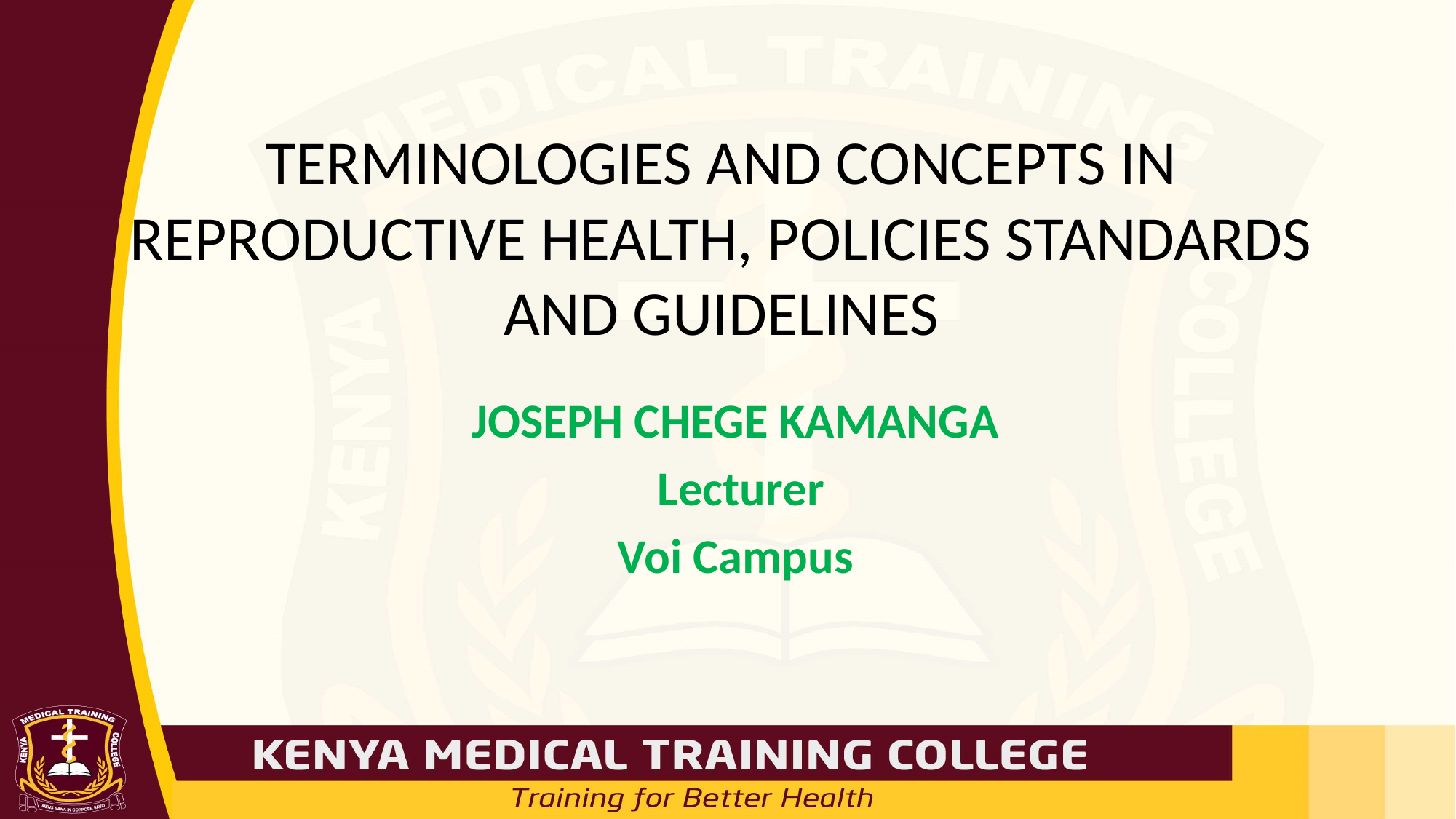

# TERMINOLOGIES AND CONCEPTS IN REPRODUCTIVE HEALTH, POLICIES STANDARDS AND GUIDELINES
JOSEPH CHEGE KAMANGA
 Lecturer
Voi Campus